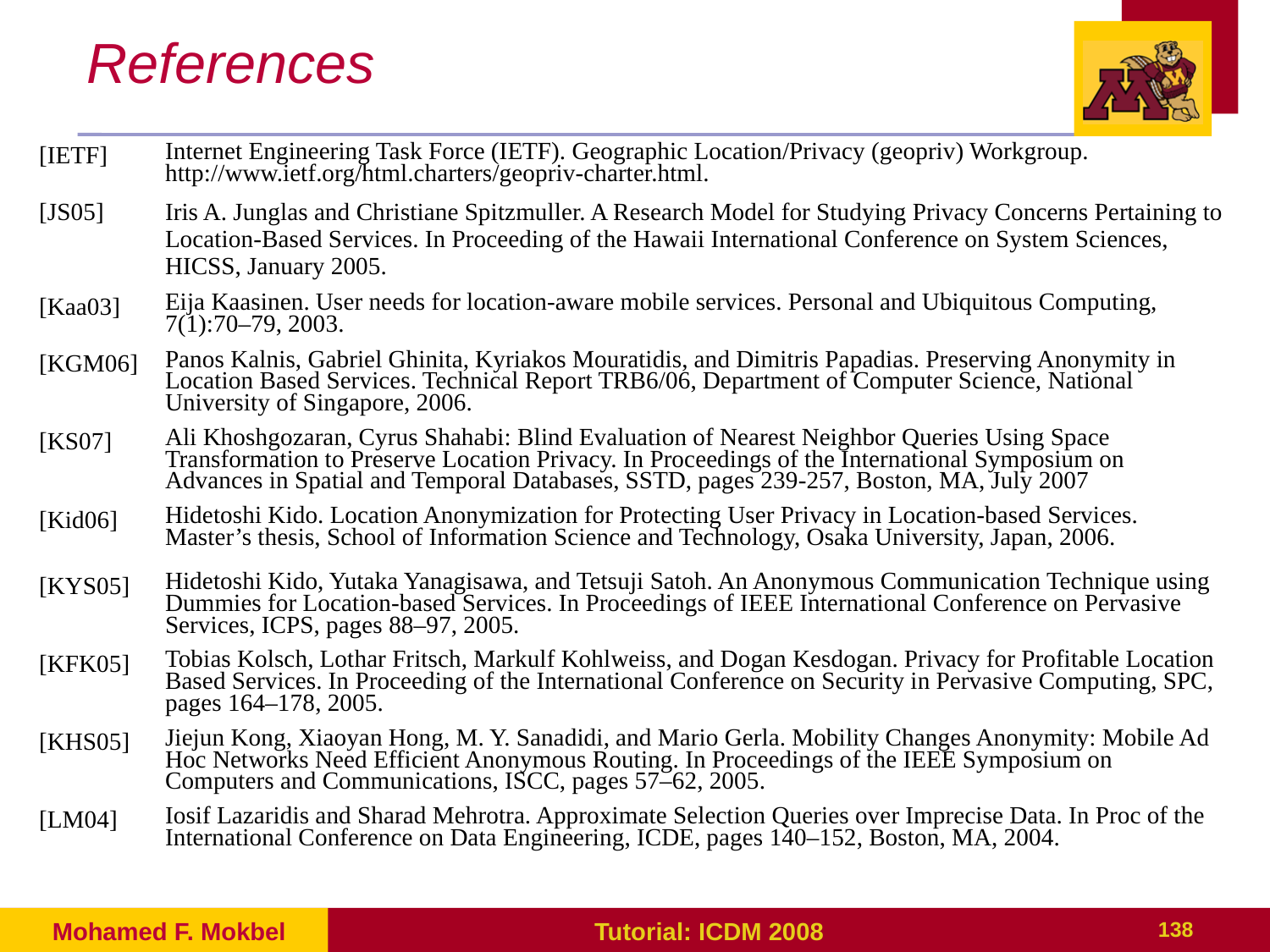

# References
| [IETF] | Internet Engineering Task Force (IETF). Geographic Location/Privacy (geopriv) Workgroup. http://www.ietf.org/html.charters/geopriv-charter.html. |
| --- | --- |
| [JS05] | Iris A. Junglas and Christiane Spitzmuller. A Research Model for Studying Privacy Concerns Pertaining to Location-Based Services. In Proceeding of the Hawaii International Conference on System Sciences, HICSS, January 2005. |
| [Kaa03] | Eija Kaasinen. User needs for location-aware mobile services. Personal and Ubiquitous Computing, 7(1):70–79, 2003. |
| [KGM06] | Panos Kalnis, Gabriel Ghinita, Kyriakos Mouratidis, and Dimitris Papadias. Preserving Anonymity in Location Based Services. Technical Report TRB6/06, Department of Computer Science, National University of Singapore, 2006. |
| [KS07] | Ali Khoshgozaran, Cyrus Shahabi: Blind Evaluation of Nearest Neighbor Queries Using Space Transformation to Preserve Location Privacy. In Proceedings of the International Symposium on Advances in Spatial and Temporal Databases, SSTD, pages 239-257, Boston, MA, July 2007 |
| [Kid06] | Hidetoshi Kido. Location Anonymization for Protecting User Privacy in Location-based Services. Master’s thesis, School of Information Science and Technology, Osaka University, Japan, 2006. |
| [KYS05] | Hidetoshi Kido, Yutaka Yanagisawa, and Tetsuji Satoh. An Anonymous Communication Technique using Dummies for Location-based Services. In Proceedings of IEEE International Conference on Pervasive Services, ICPS, pages 88–97, 2005. |
| [KFK05] | Tobias Kolsch, Lothar Fritsch, Markulf Kohlweiss, and Dogan Kesdogan. Privacy for Profitable Location Based Services. In Proceeding of the International Conference on Security in Pervasive Computing, SPC, pages 164–178, 2005. |
| [KHS05] | Jiejun Kong, Xiaoyan Hong, M. Y. Sanadidi, and Mario Gerla. Mobility Changes Anonymity: Mobile Ad Hoc Networks Need Efficient Anonymous Routing. In Proceedings of the IEEE Symposium on Computers and Communications, ISCC, pages 57–62, 2005. |
| [LM04] | Iosif Lazaridis and Sharad Mehrotra. Approximate Selection Queries over Imprecise Data. In Proc of the International Conference on Data Engineering, ICDE, pages 140–152, Boston, MA, 2004. |
Mohamed F. Mokbel
Tutorial: ICDM 2008
138